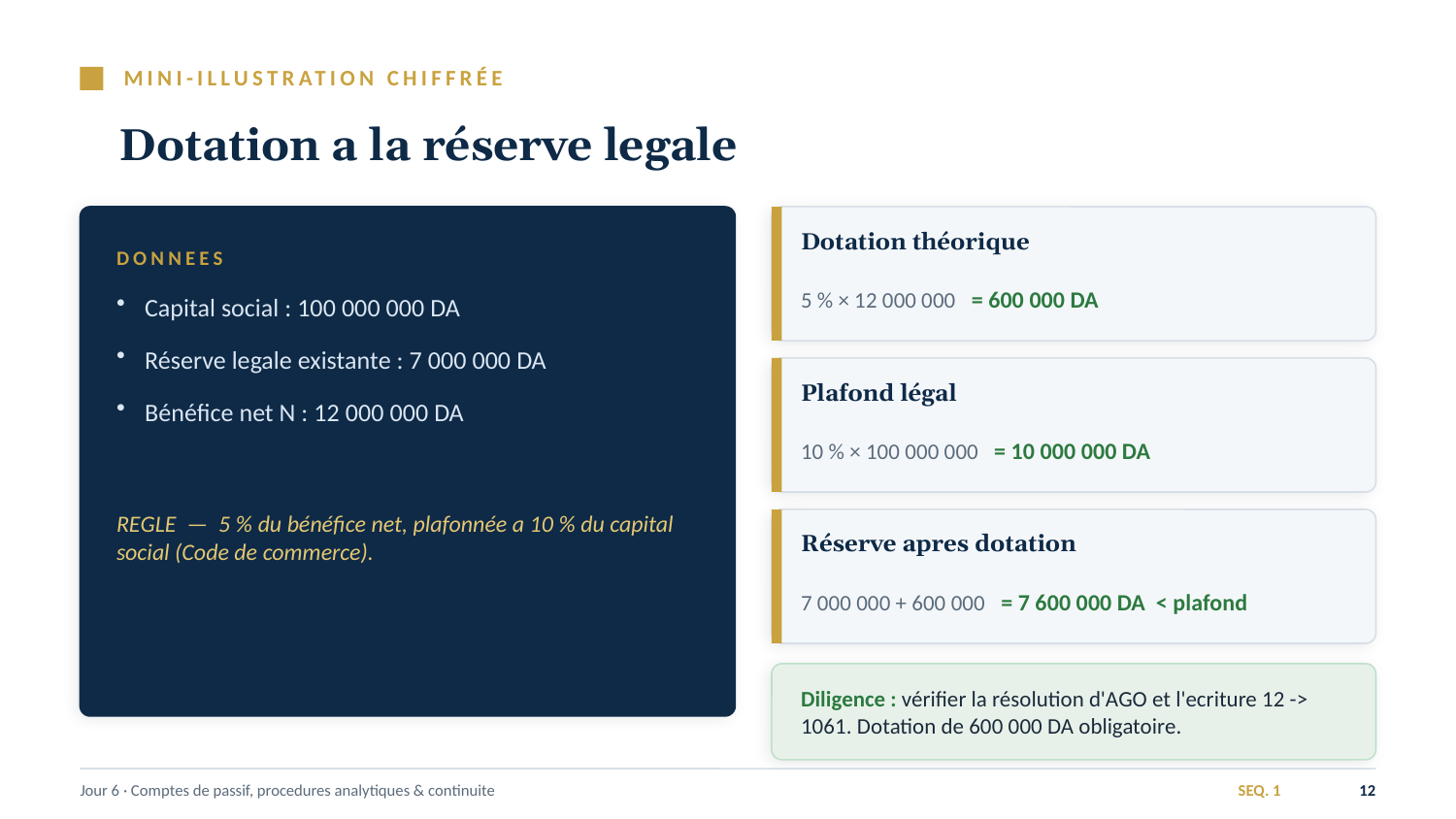

MINI-ILLUSTRATION CHIFFRÉE

Dotation a la réserve legale

Dotation théorique
DONNEES
5 % × 12 000 000   = 600 000 DA
Capital social : 100 000 000 DA
Réserve legale existante : 7 000 000 DA
Bénéfice net N : 12 000 000 DA

Plafond légal
10 % × 100 000 000   = 10 000 000 DA
REGLE  —  5 % du bénéfice net, plafonnée a 10 % du capital social (Code de commerce).

Réserve apres dotation
7 000 000 + 600 000   = 7 600 000 DA  < plafond

Diligence : vérifier la résolution d'AGO et l'ecriture 12 -> 1061. Dotation de 600 000 DA obligatoire.

Jour 6 · Comptes de passif, procedures analytiques & continuite
SEQ. 1
12